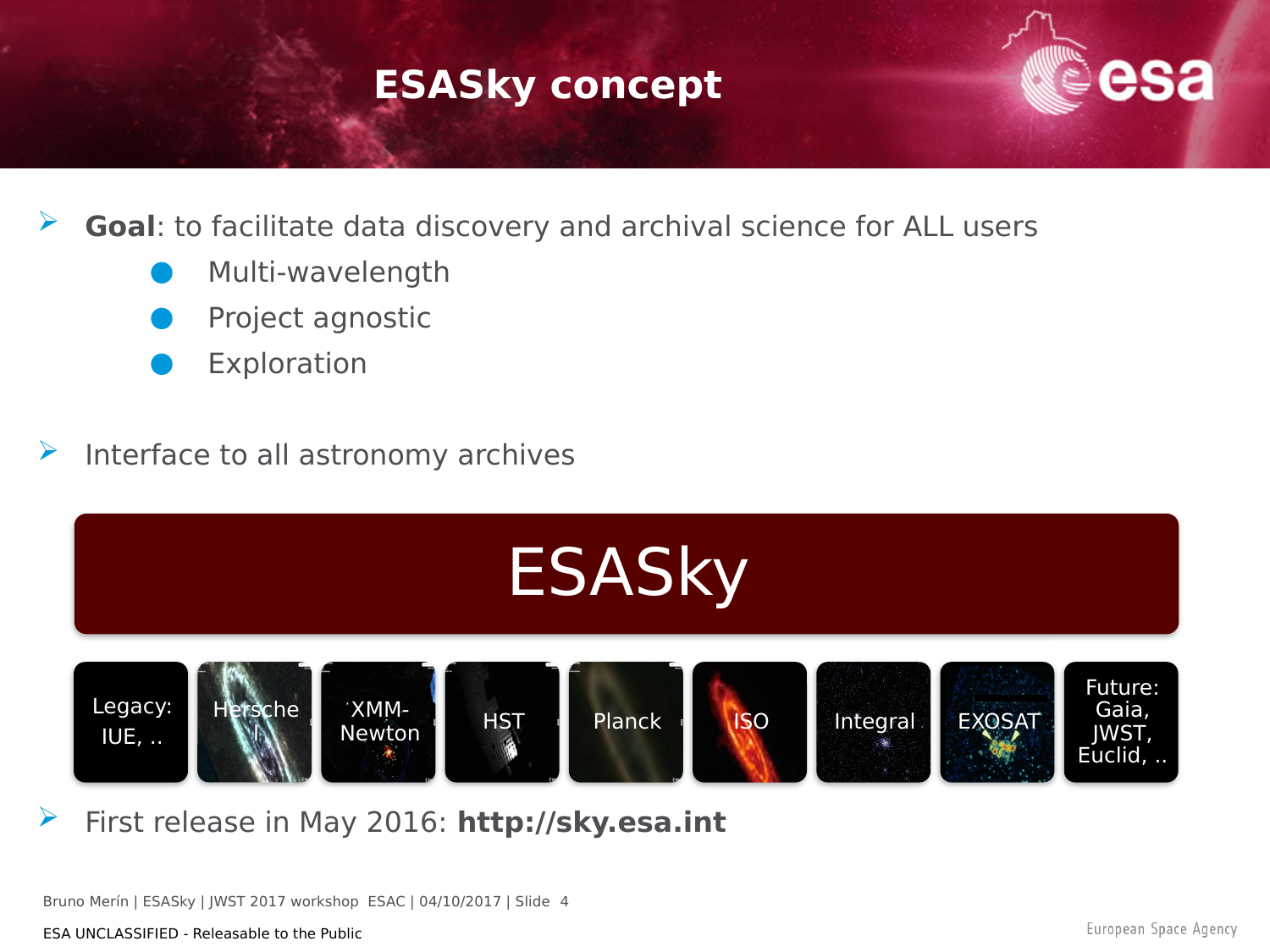

ESASky concept
Goal: to facilitate data discovery and archival science for ALL users
Multi-wavelength
Project agnostic
Exploration

Interface to all astronomy archives

First release in May 2016: http://sky.esa.int
ESASky
Legacy:
IUE, ..
Herschel
XMM-Newton
HST
Planck
ISO
Integral
EXOSAT
Future: Gaia, JWST, Euclid, ..